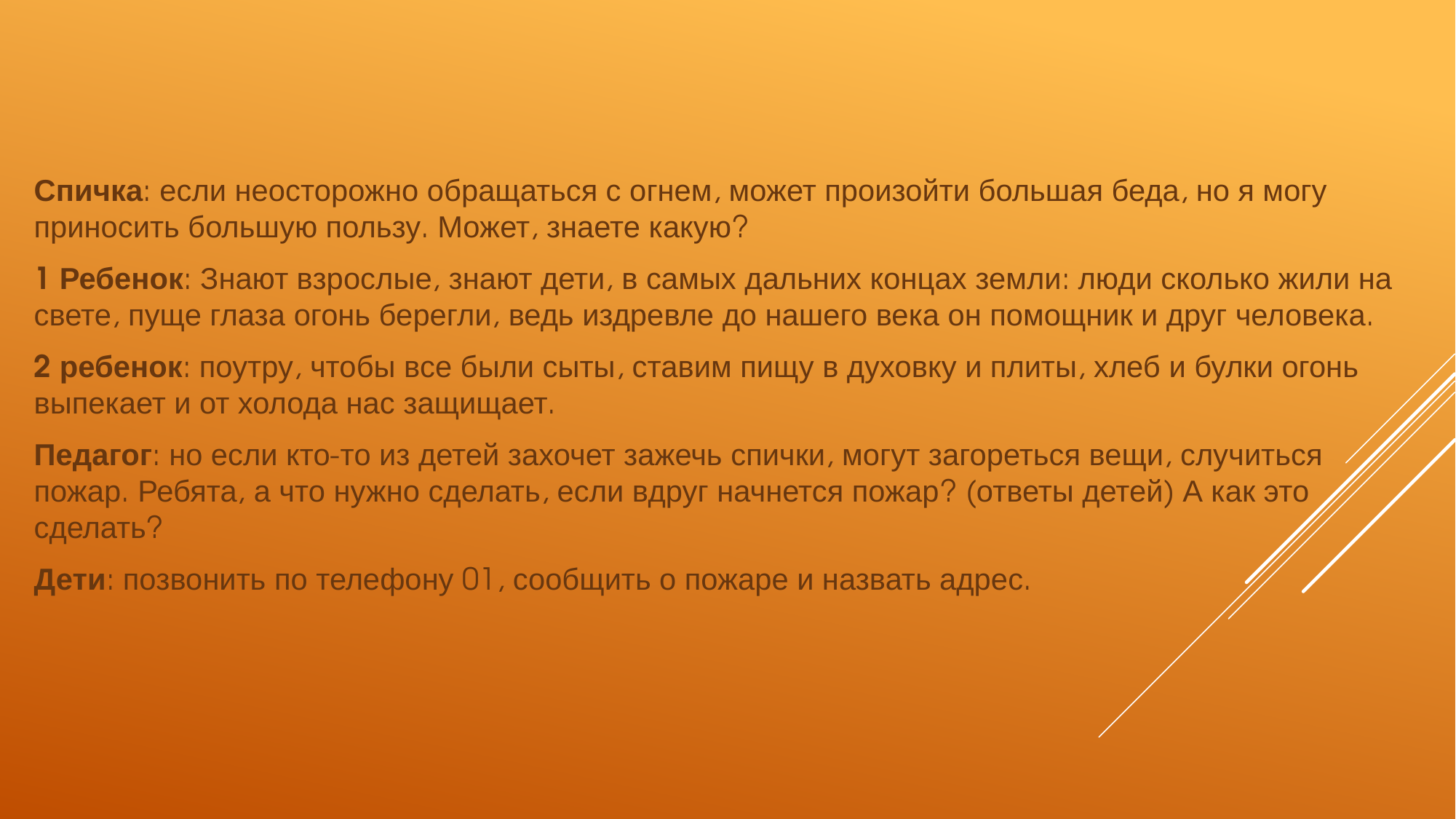

Спичка: если неосторожно обращаться с огнем, может произойти большая беда, но я могу приносить большую пользу. Может, знаете какую?
1 Ребенок: Знают взрослые, знают дети, в самых дальних концах земли: люди сколько жили на свете, пуще глаза огонь берегли, ведь издревле до нашего века он помощник и друг человека.
2 ребенок: поутру, чтобы все были сыты, ставим пищу в духовку и плиты, хлеб и булки огонь выпекает и от холода нас защищает.
Педагог: но если кто-то из детей захочет зажечь спички, могут загореться вещи, случиться пожар. Ребята, а что нужно сделать, если вдруг начнется пожар? (ответы детей) А как это сделать?
Дети: позвонить по телефону 01, сообщить о пожаре и назвать адрес.